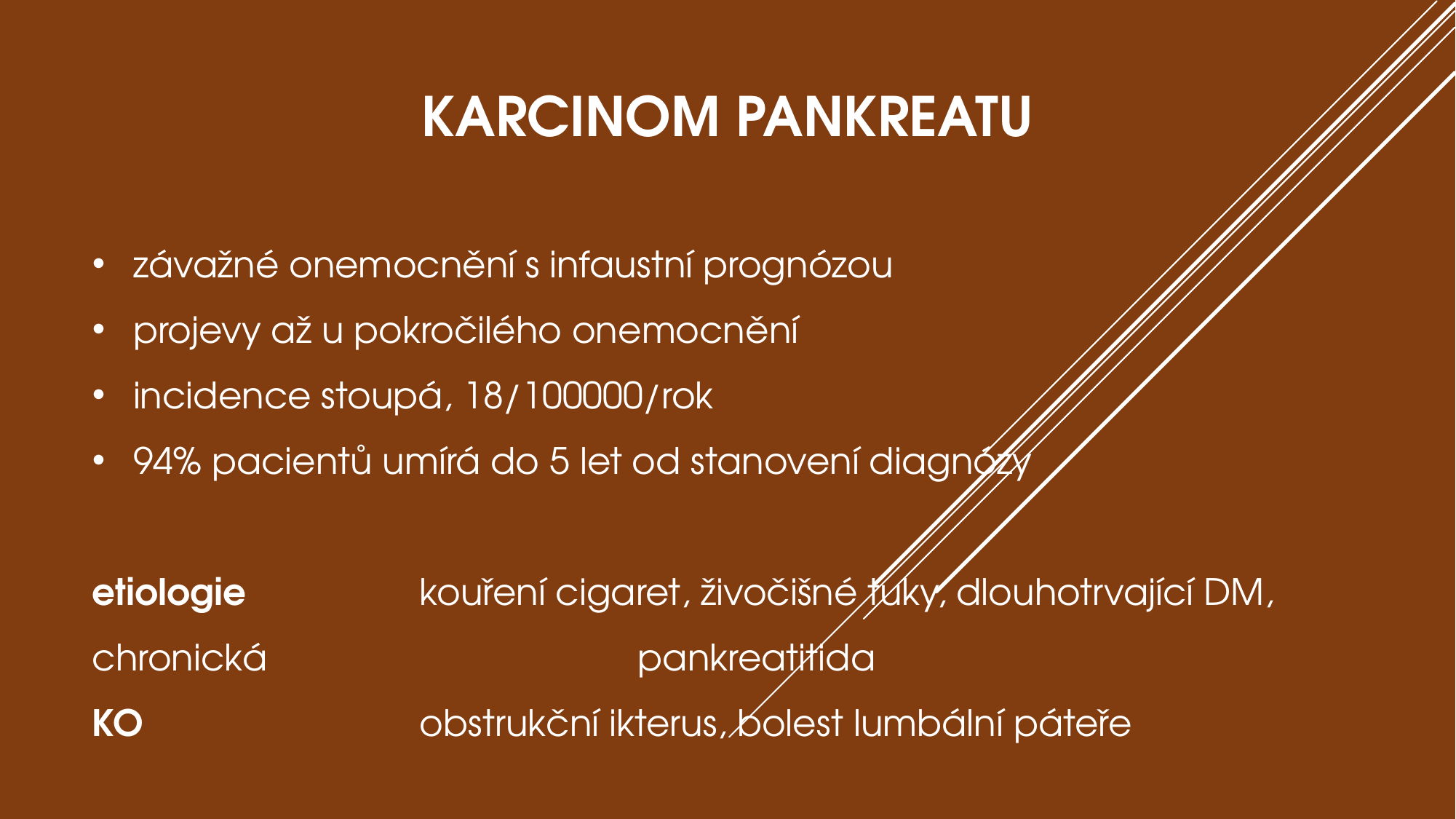

# Karcinom pankreatu
závažné onemocnění s infaustní prognózou
projevy až u pokročilého onemocnění
incidence stoupá, 18/100000/rok
94% pacientů umírá do 5 let od stanovení diagnózy

etiologie		kouření cigaret, živočišné tuky, dlouhotrvající DM, chronická 				pankreatitida
KO 			obstrukční ikterus, bolest lumbální páteře